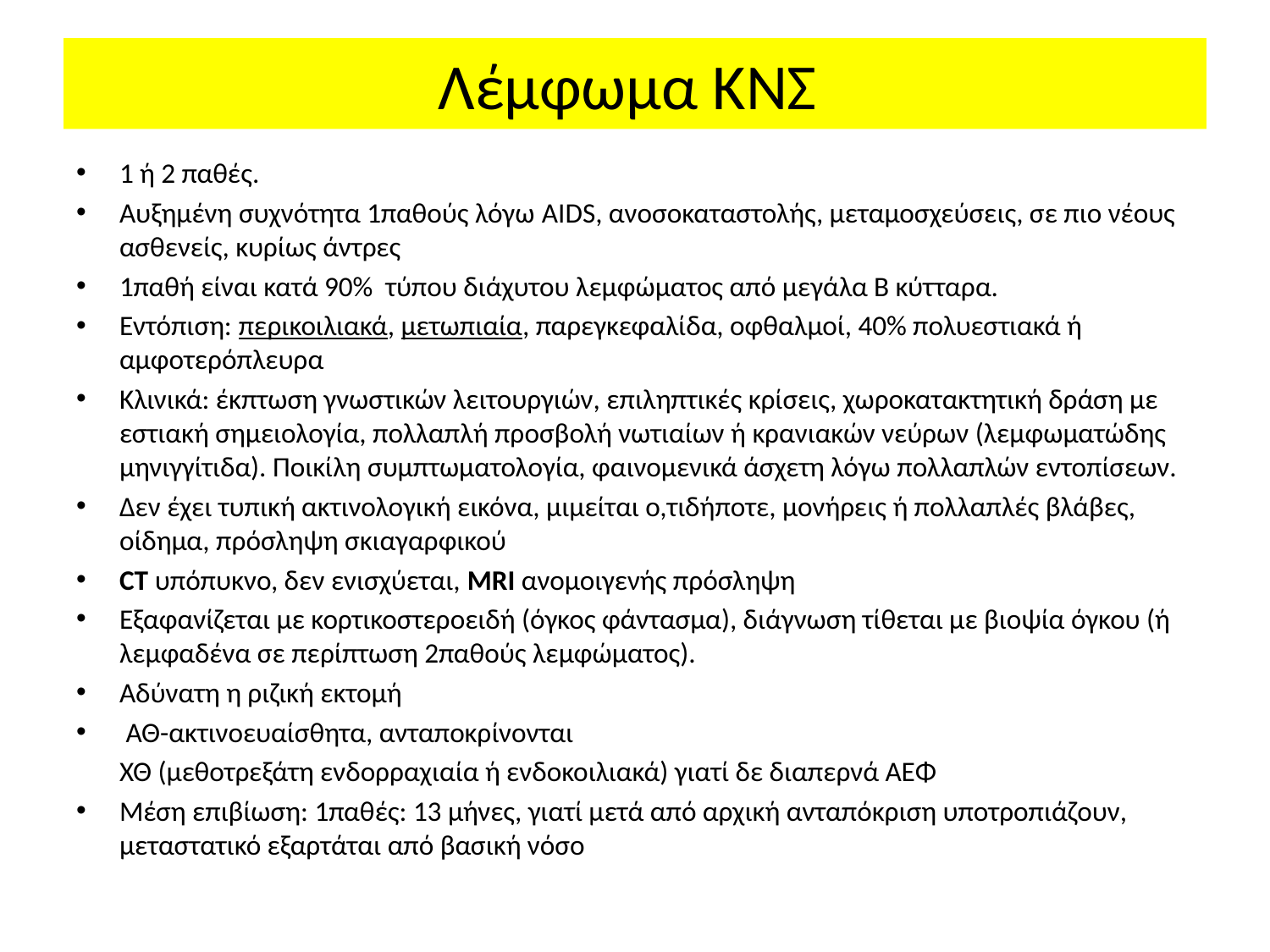

# Λέμφωμα ΚΝΣ
1 ή 2 παθές.
Αυξημένη συχνότητα 1παθούς λόγω AIDS, ανοσοκαταστολής, μεταμοσχεύσεις, σε πιο νέους ασθενείς, κυρίως άντρες
1παθή είναι κατά 90%  τύπου διάχυτου λεμφώματος από μεγάλα Β κύτταρα.
Εντόπιση: περικοιλιακά, μετωπιαία, παρεγκεφαλίδα, οφθαλμοί, 40% πολυεστιακά ή αμφοτερόπλευρα
Κλινικά: έκπτωση γνωστικών λειτουργιών, επιληπτικές κρίσεις, χωροκατακτητική δράση με εστιακή σημειολογία, πολλαπλή προσβολή νωτιαίων ή κρανιακών νεύρων (λεμφωματώδης μηνιγγίτιδα). Ποικίλη συμπτωματολογία, φαινομενικά άσχετη λόγω πολλαπλών εντοπίσεων.
Δεν έχει τυπική ακτινολογική εικόνα, μιμείται ο,τιδήποτε, μονήρεις ή πολλαπλές βλάβες, οίδημα, πρόσληψη σκιαγαρφικού
CT υπόπυκνο, δεν ενισχύεται, MRI ανομοιγενής πρόσληψη
Εξαφανίζεται με κορτικοστεροειδή (όγκος φάντασμα), διάγνωση τίθεται με βιοψία όγκου (ή λεμφαδένα σε περίπτωση 2παθούς λεμφώματος).
Αδύνατη η ριζική εκτομή
 ΑΘ-ακτινοευαίσθητα, ανταποκρίνονται
	ΧΘ (μεθοτρεξάτη ενδορραχιαία ή ενδοκοιλιακά) γιατί δε διαπερνά ΑΕΦ
Μέση επιβίωση: 1παθές: 13 μήνες, γιατί μετά από αρχική ανταπόκριση υποτροπιάζουν, μεταστατικό εξαρτάται από βασική νόσο